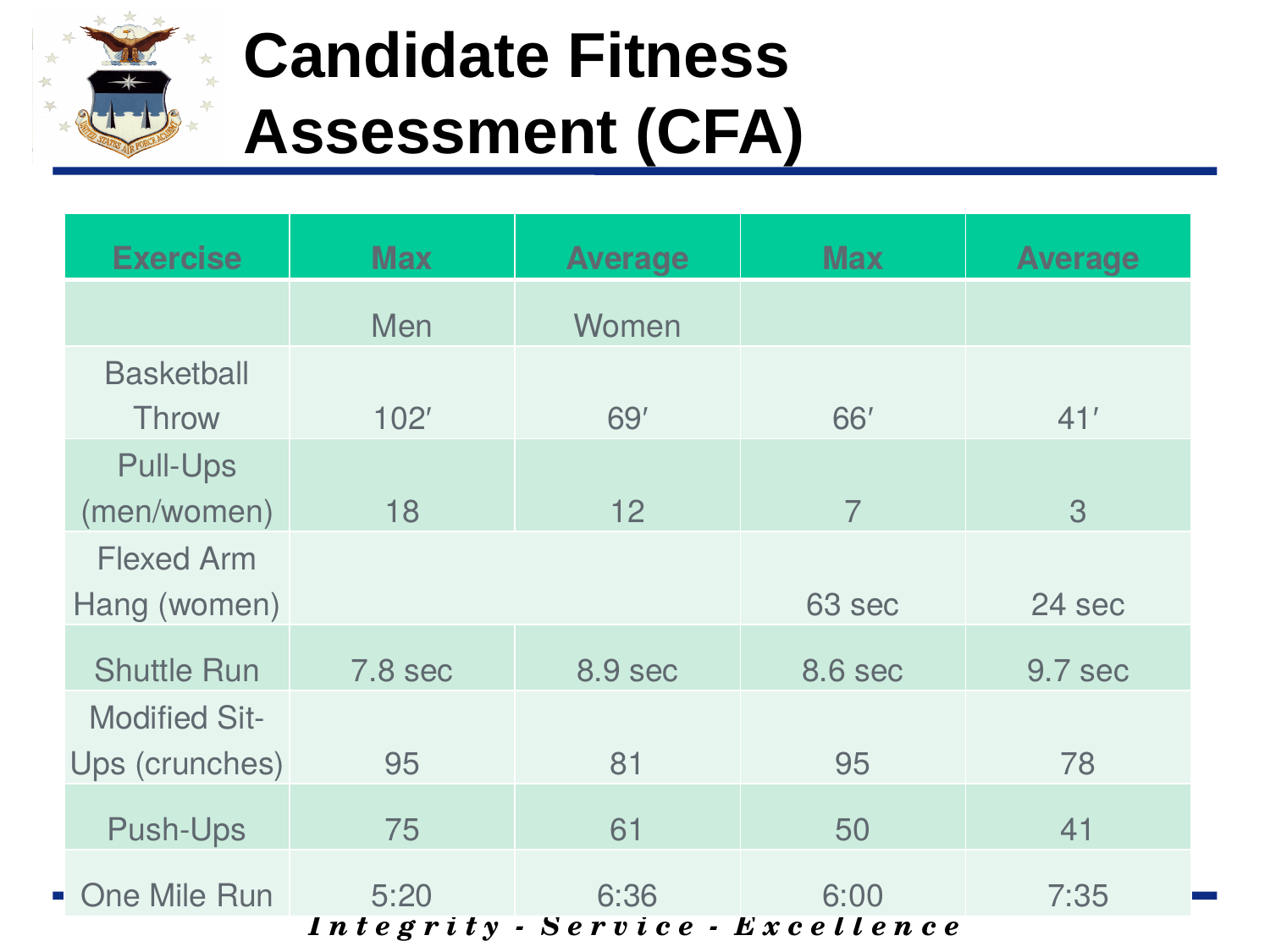

# Candidate Fitness Assessment (CFA)
| Exercise | Max | Average | Max | Average |
| --- | --- | --- | --- | --- |
|  | Men | Women |  |  |
| Basketball Throw | 102′ | 69′ | 66′ | 41′ |
| Pull-Ups (men/women) | 18 | 12 | 7 | 3 |
| Flexed Arm Hang (women) |  |  | 63 sec | 24 sec |
| Shuttle Run | 7.8 sec | 8.9 sec | 8.6 sec | 9.7 sec |
| Modified Sit-Ups (crunches) | 95 | 81 | 95 | 78 |
| Push-Ups | 75 | 61 | 50 | 41 |
| One Mile Run | 5:20 | 6:36 | 6:00 | 7:35 |